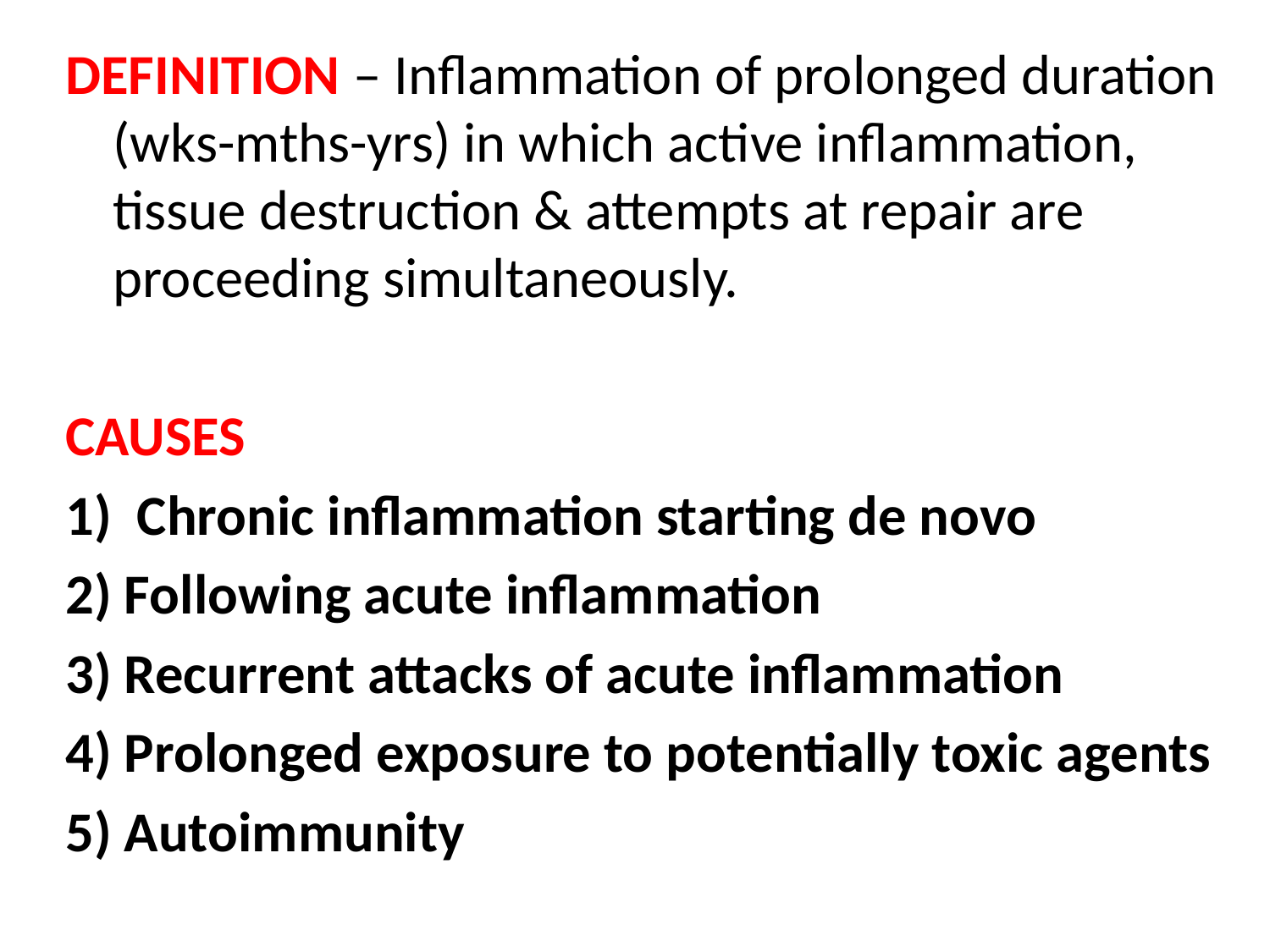

DEFINITION – Inflammation of prolonged duration (wks-mths-yrs) in which active inflammation, tissue destruction & attempts at repair are proceeding simultaneously.

CAUSES
Chronic inflammation starting de novo
2) Following acute inflammation
3) Recurrent attacks of acute inflammation
4) Prolonged exposure to potentially toxic agents
5) Autoimmunity